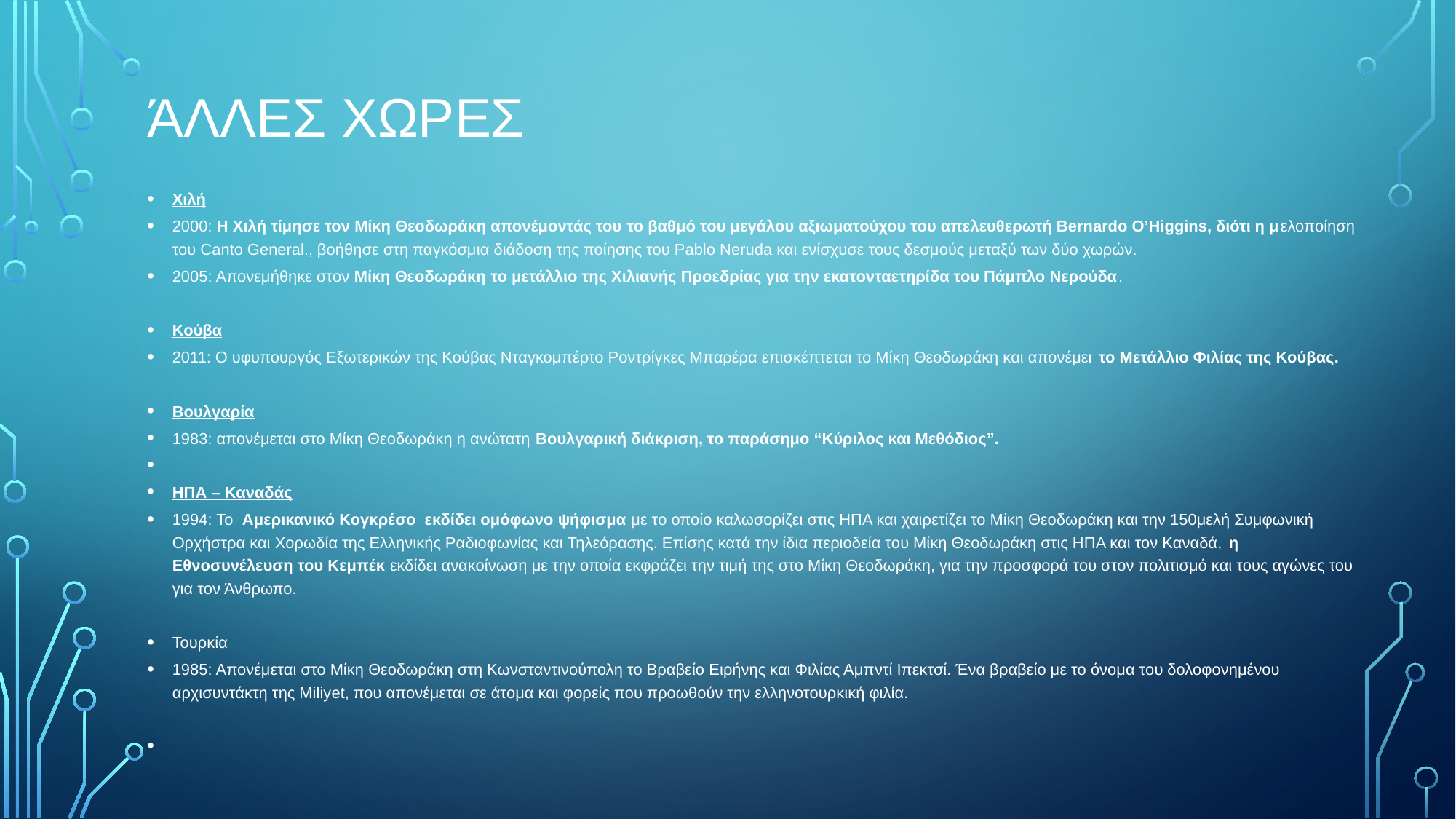

# Άλλες ΧΩΡΕΣ
Χιλή
2000: Η Χιλή τίμησε τον Μίκη Θεοδωράκη απονέμοντάς του το βαθμό του μεγάλου αξιωματούχου του απελευθερωτή Bernardo O’Higgins, διότι η μελοποίηση του Canto General., βοήθησε στη παγκόσμια διάδοση της ποίησης του Pablo Neruda και ενίσχυσε τους δεσμούς μεταξύ των δύο χωρών.
2005: Απονεμήθηκε στον Μίκη Θεοδωράκη το μετάλλιο της Χιλιανής Προεδρίας για την εκατονταετηρίδα του Πάμπλο Νερούδα.

Κούβα
2011: Ο υφυπουργός Εξωτερικών της Κούβας Νταγκομπέρτο Ροντρίγκες Μπαρέρα επισκέπτεται το Μίκη Θεοδωράκη και απονέμει το Μετάλλιο Φιλίας της Κούβας.

Βουλγαρία
1983: απονέμεται στο Μίκη Θεοδωράκη η ανώτατη Βουλγαρική διάκριση, το παράσημο “Κύριλος και Μεθόδιος”.

ΗΠΑ – Καναδάς
1994: Το  Αμερικανικό Κογκρέσο  εκδίδει ομόφωνο ψήφισμα με το οποίο καλωσορίζει στις ΗΠΑ και χαιρετίζει το Μίκη Θεοδωράκη και την 150μελή Συμφωνική Ορχήστρα και Χορωδία της Ελληνικής Ραδιοφωνίας και Τηλεόρασης. Επίσης κατά την ίδια περιοδεία του Μίκη Θεοδωράκη στις ΗΠΑ και τον Καναδά, η Εθνοσυνέλευση του Κεμπέκ εκδίδει ανακοίνωση με την οποία εκφράζει την τιμή της στο Μίκη Θεοδωράκη, για την προσφορά του στον πολιτισμό και τους αγώνες του για τον Άνθρωπο.

Τουρκία
1985: Απονέμεται στο Μίκη Θεοδωράκη στη Κωνσταντινούπολη το Βραβείο Ειρήνης και Φιλίας Αμπντί Ιπεκτσί. Ένα βραβείο με το όνομα του δολοφονημένου αρχισυντάκτη της Miliyet, που απονέμεται σε άτομα και φορείς που προωθούν την ελληνοτουρκική φιλία.